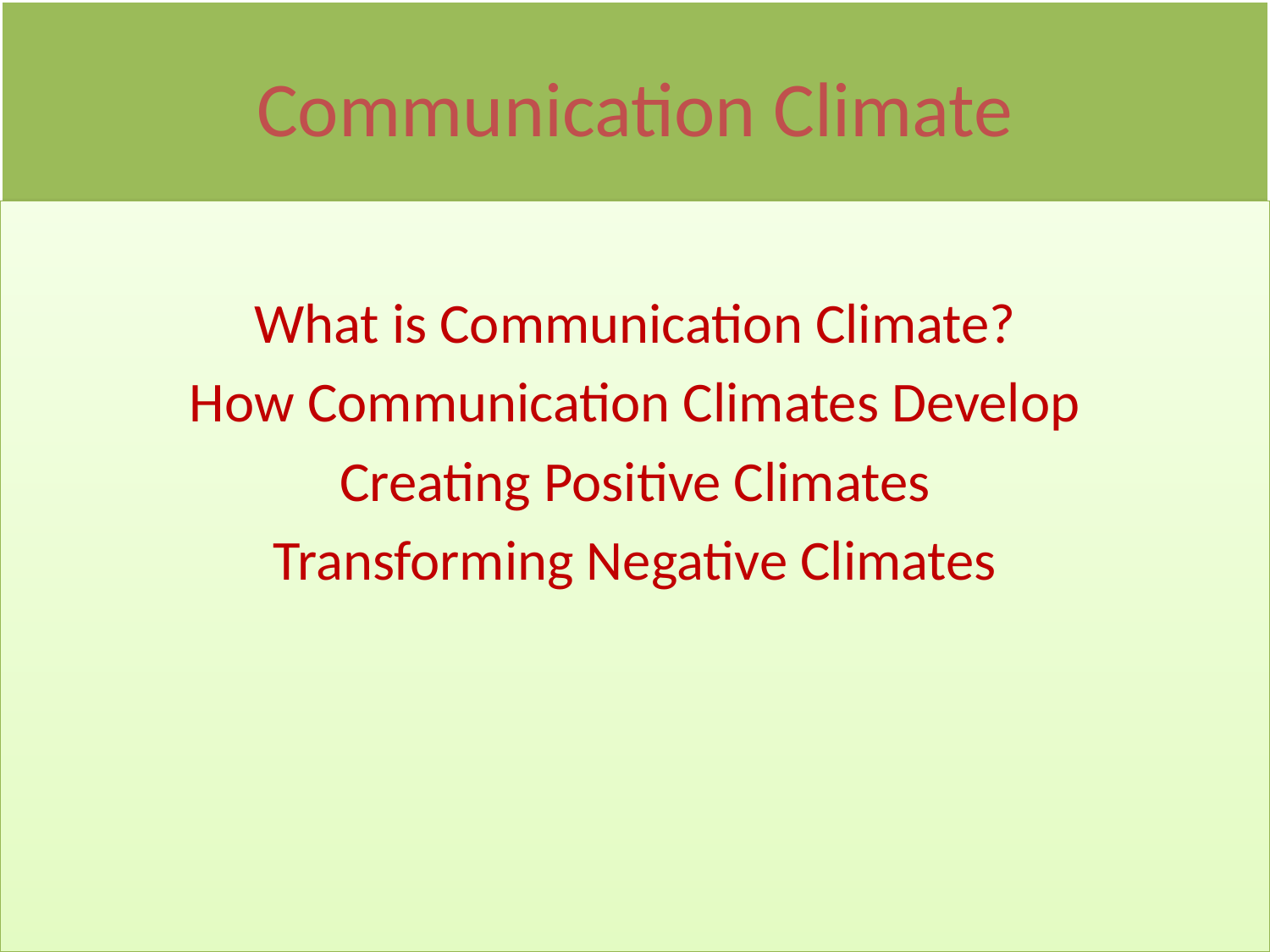

# Communication Climate

What is Communication Climate?
How Communication Climates Develop
Creating Positive Climates
Transforming Negative Climates